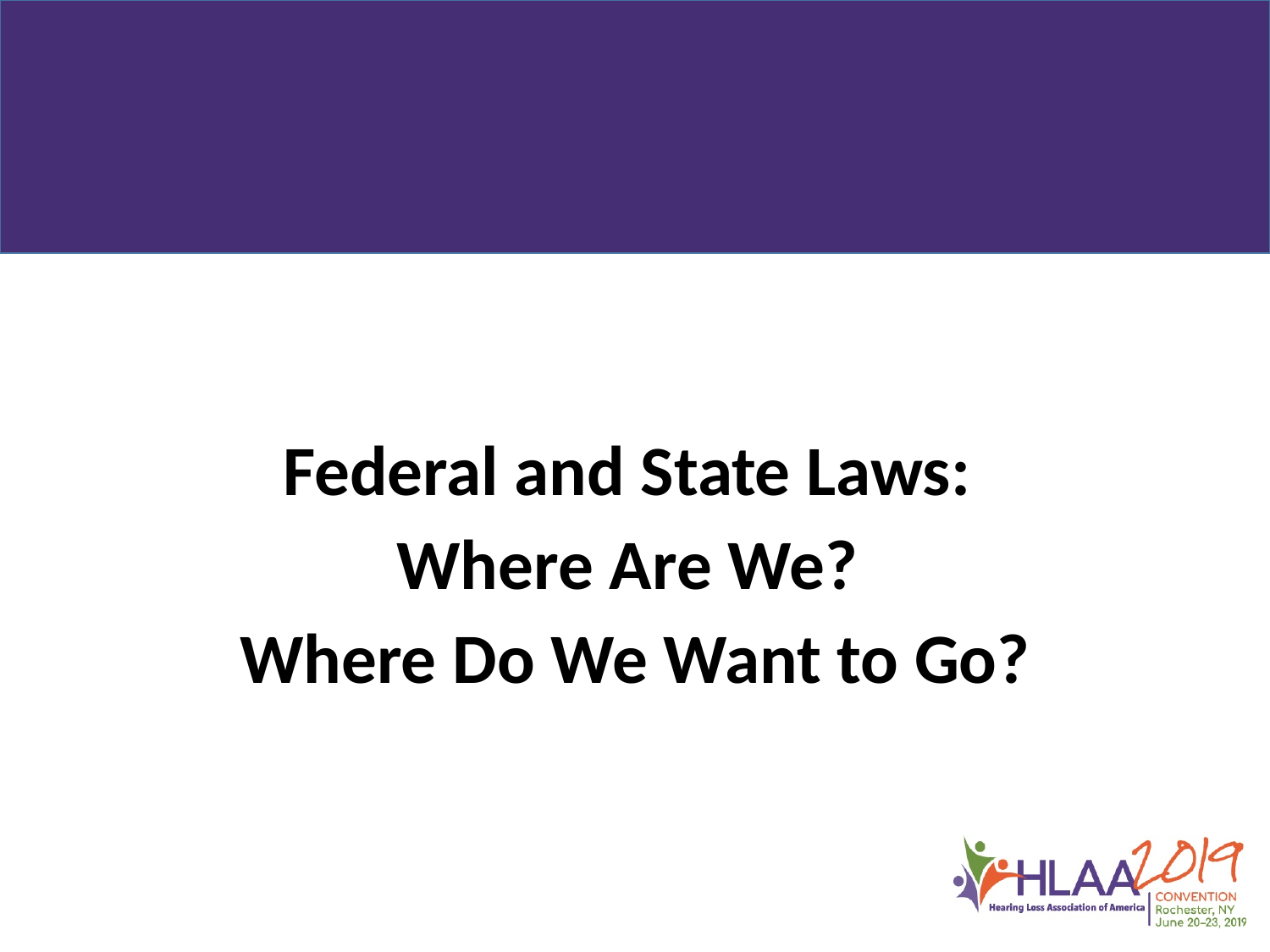

Federal and State Laws:
Where Are We?
Where Do We Want to Go?